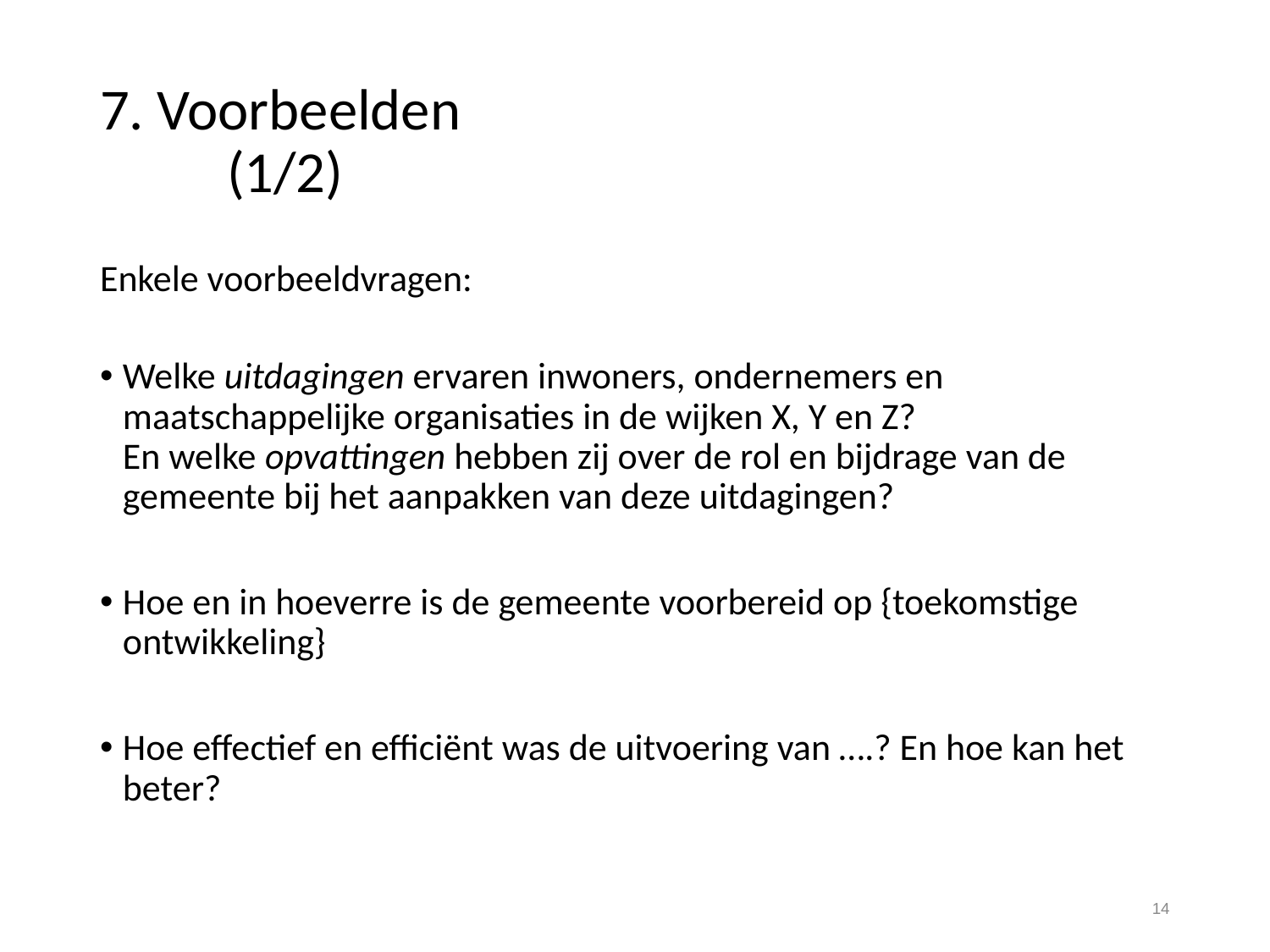

# 7. Voorbeelden							(1/2)
Enkele voorbeeldvragen:
Welke uitdagingen ervaren inwoners, ondernemers en maatschappelijke organisaties in de wijken X, Y en Z? 
En welke opvattingen hebben zij over de rol en bijdrage van de gemeente bij het aanpakken van deze uitdagingen?

Hoe en in hoeverre is de gemeente voorbereid op {toekomstige ontwikkeling}

Hoe effectief en efficiënt was de uitvoering van ….? En hoe kan het beter?

14